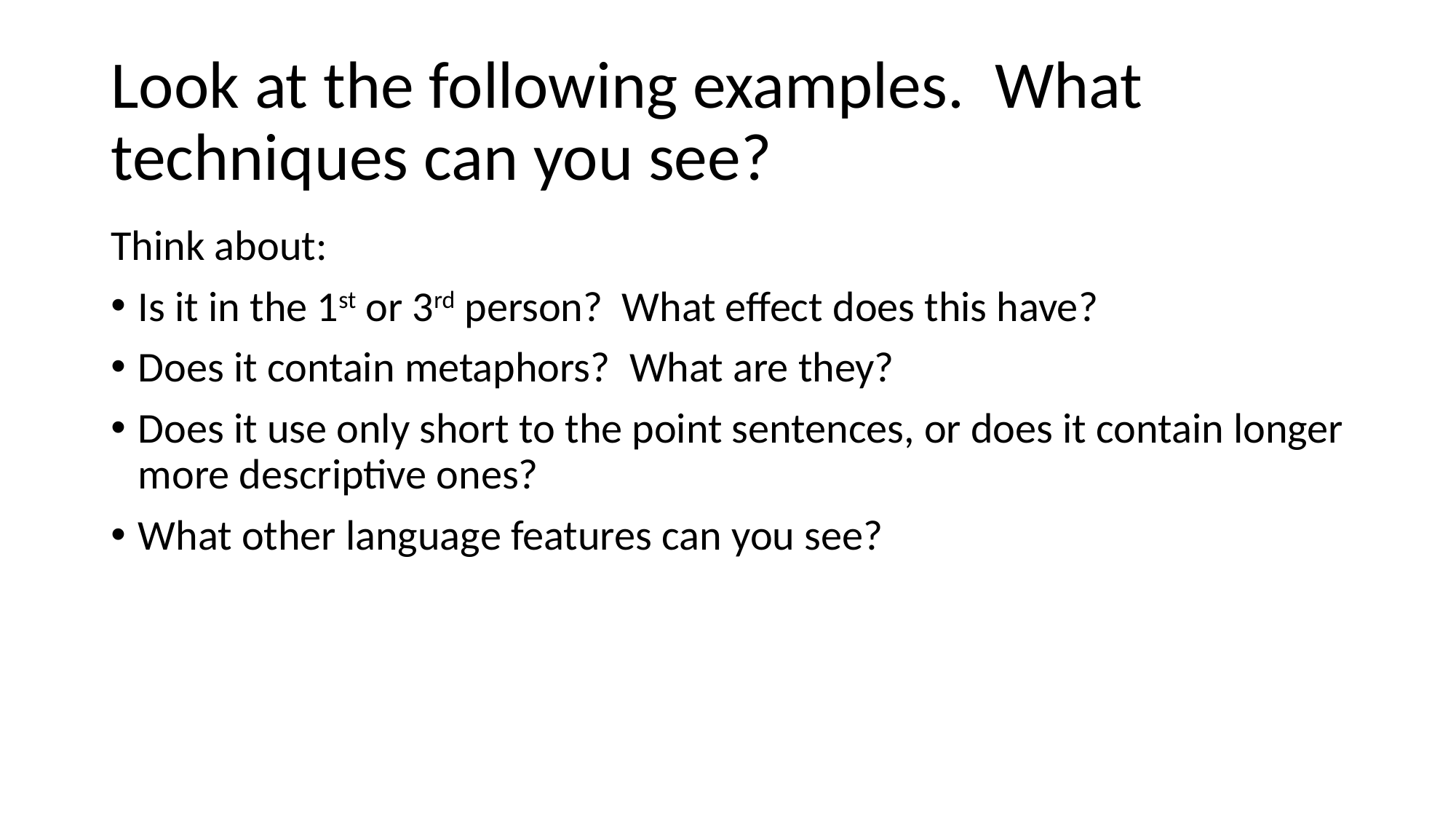

# Look at the following examples.  What techniques can you see?
Think about:
Is it in the 1st or 3rd person?  What effect does this have?
Does it contain metaphors?  What are they?
Does it use only short to the point sentences, or does it contain longer more descriptive ones?
What other language features can you see?